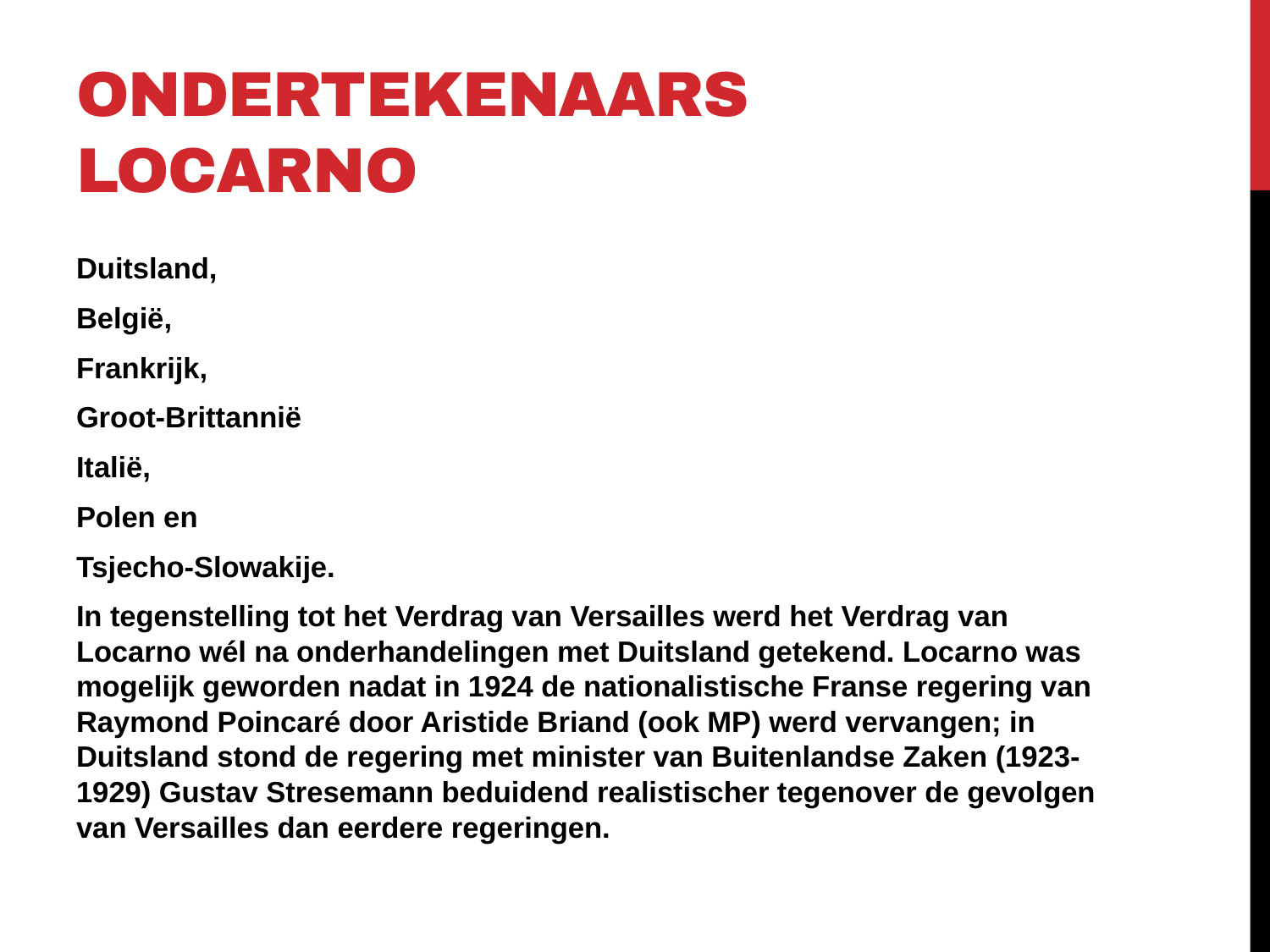

# Ondertekenaars Locarno
Duitsland,
België,
Frankrijk,
Groot-Brittannië
Italië,
Polen en
Tsjecho-Slowakije.
In tegenstelling tot het Verdrag van Versailles werd het Verdrag van Locarno wél na onderhandelingen met Duitsland getekend. Locarno was mogelijk geworden nadat in 1924 de nationalistische Franse regering van Raymond Poincaré door Aristide Briand (ook MP) werd vervangen; in Duitsland stond de regering met minister van Buitenlandse Zaken (1923-1929) Gustav Stresemann beduidend realistischer tegenover de gevolgen van Versailles dan eerdere regeringen.